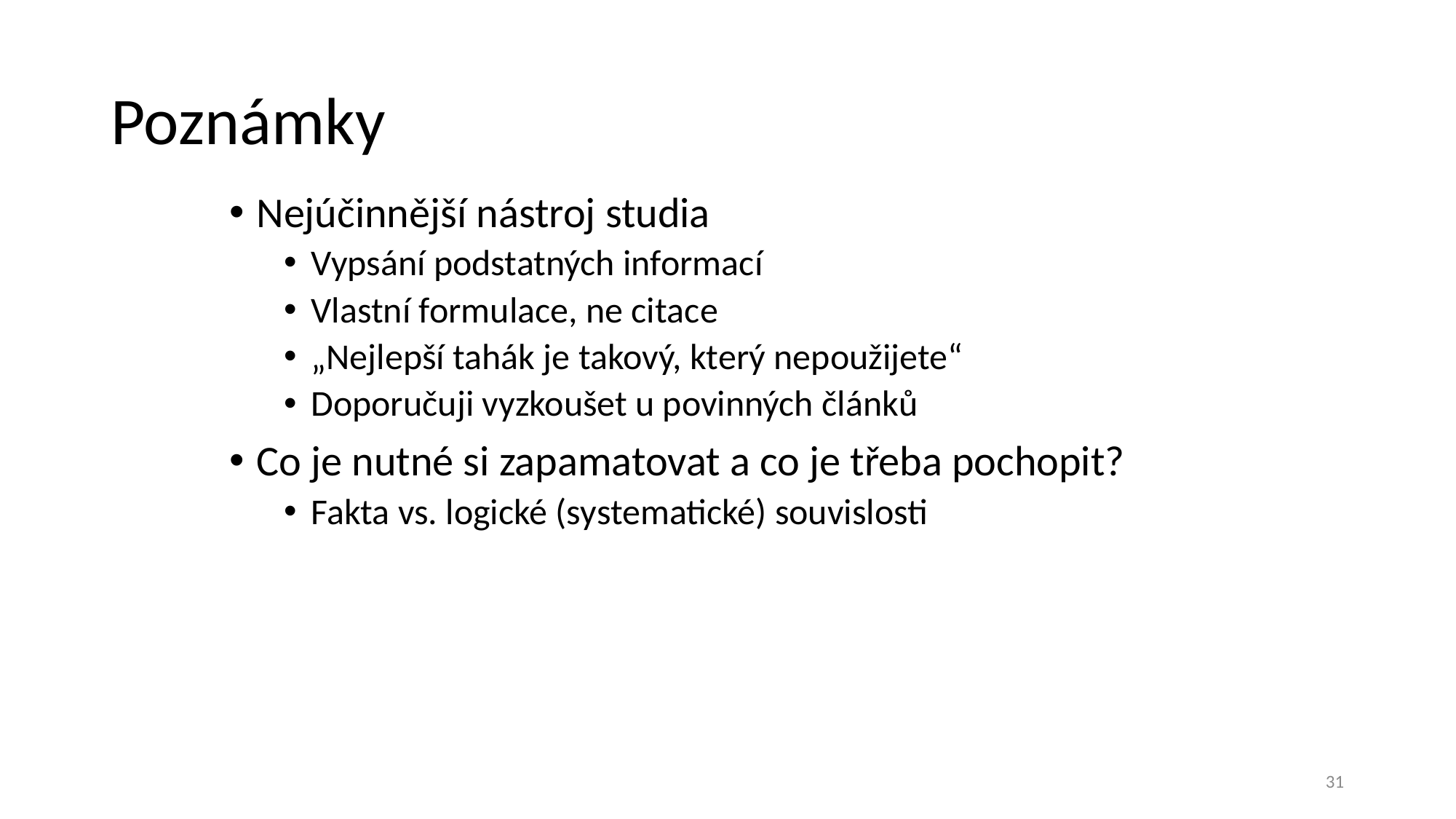

# Poznámky
Nejúčinnější nástroj studia
Vypsání podstatných informací
Vlastní formulace, ne citace
„Nejlepší tahák je takový, který nepoužijete“
Doporučuji vyzkoušet u povinných článků
Co je nutné si zapamatovat a co je třeba pochopit?
Fakta vs. logické (systematické) souvislosti
31